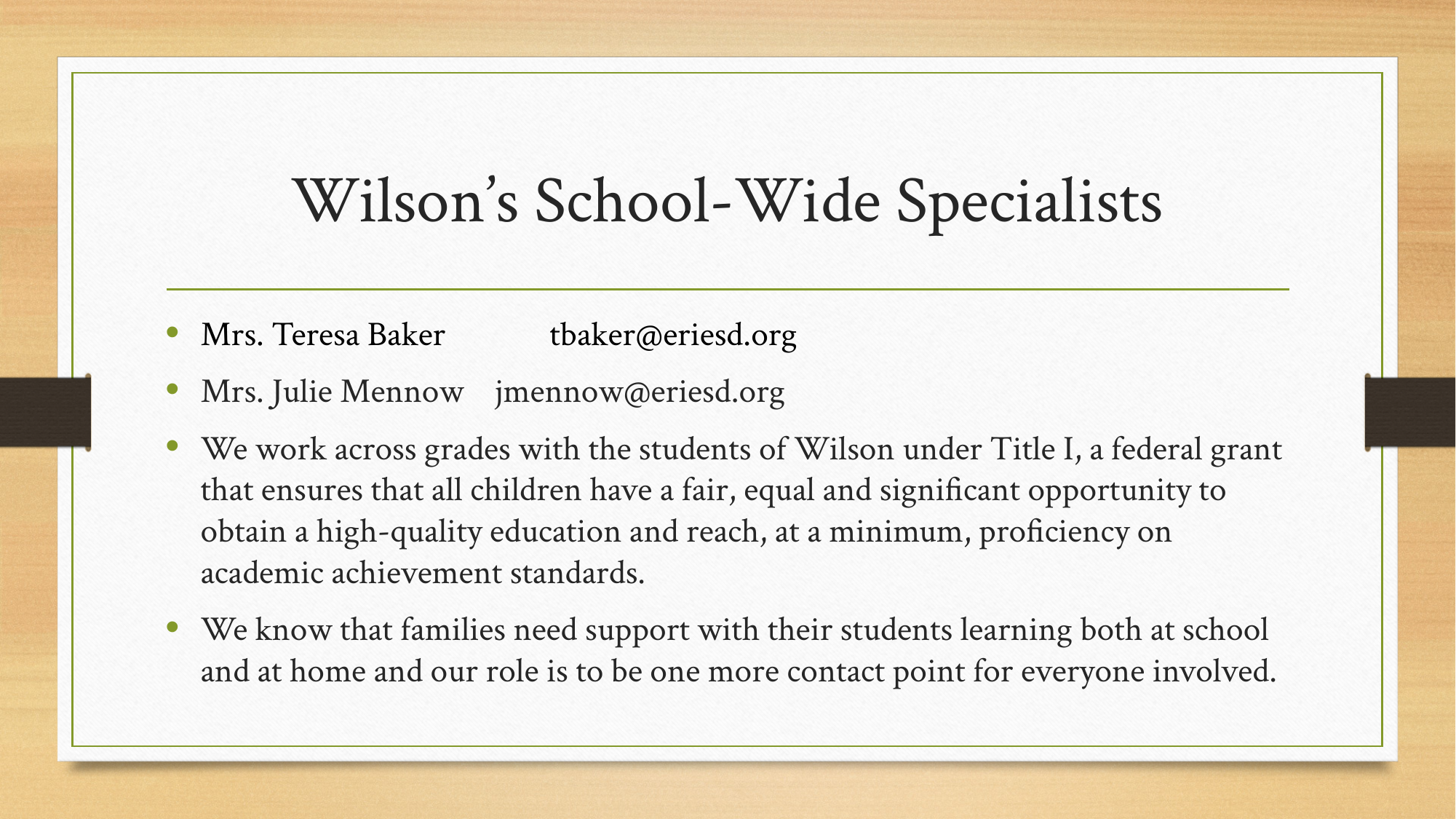

# Wilson’s School-Wide Specialists
Mrs. Teresa Baker	     tbaker@eriesd.org
Mrs. Julie Mennow    jmennow@eriesd.org
We work across grades with the students of Wilson under Title I, a federal grant that ensures that all children have a fair, equal and significant opportunity to obtain a high-quality education and reach, at a minimum, proficiency on academic achievement standards.
We know that families need support with their students learning both at school and at home and our role is to be one more contact point for everyone involved.